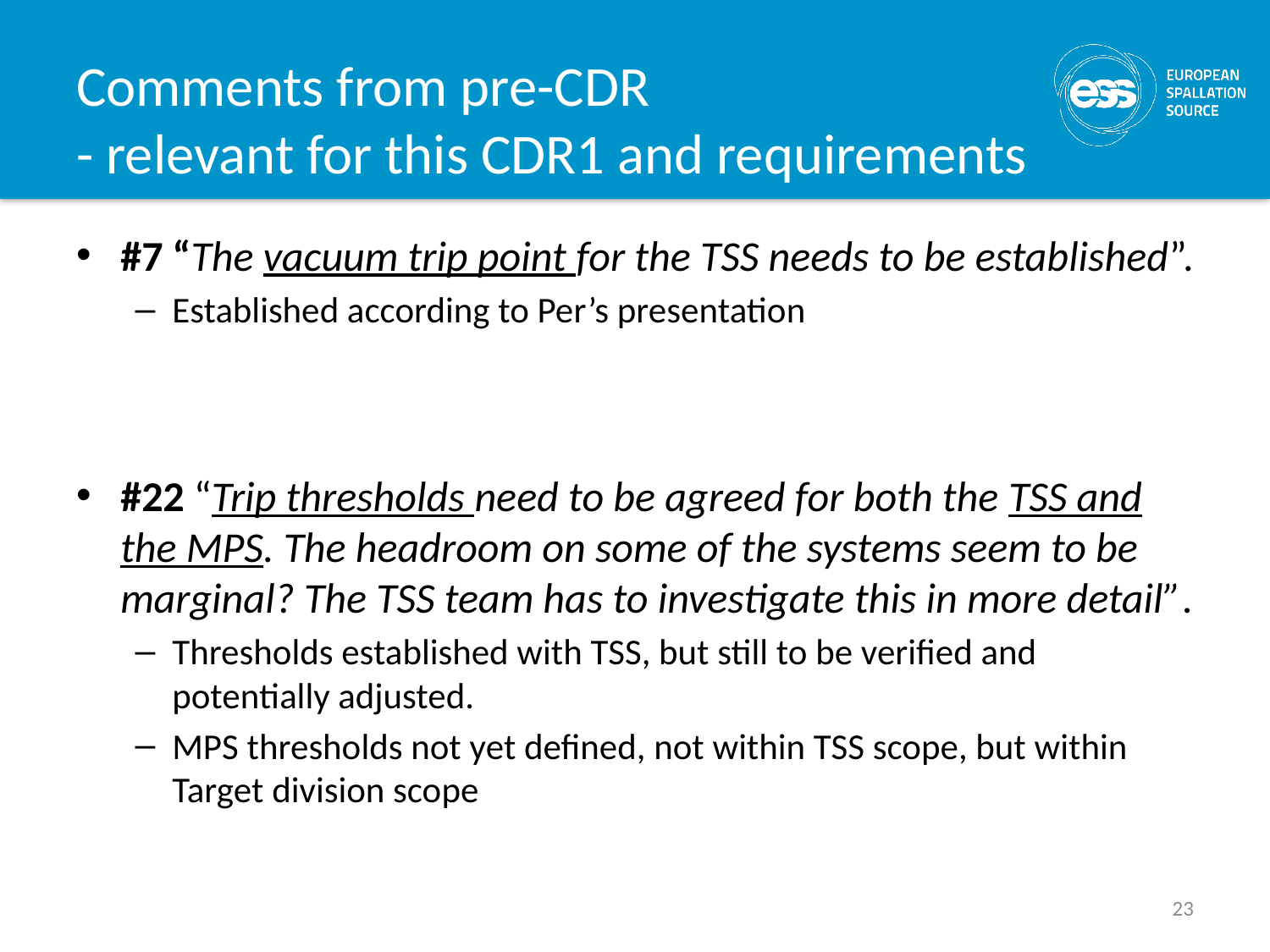

# Comments from pre-CDR - relevant for this CDR1 and requirements
#7 “The vacuum trip point for the TSS needs to be established”.
Established according to Per’s presentation

#22 “Trip thresholds need to be agreed for both the TSS and the MPS. The headroom on some of the systems seem to be marginal? The TSS team has to investigate this in more detail”.
Thresholds established with TSS, but still to be verified and potentially adjusted.
MPS thresholds not yet defined, not within TSS scope, but within Target division scope
23